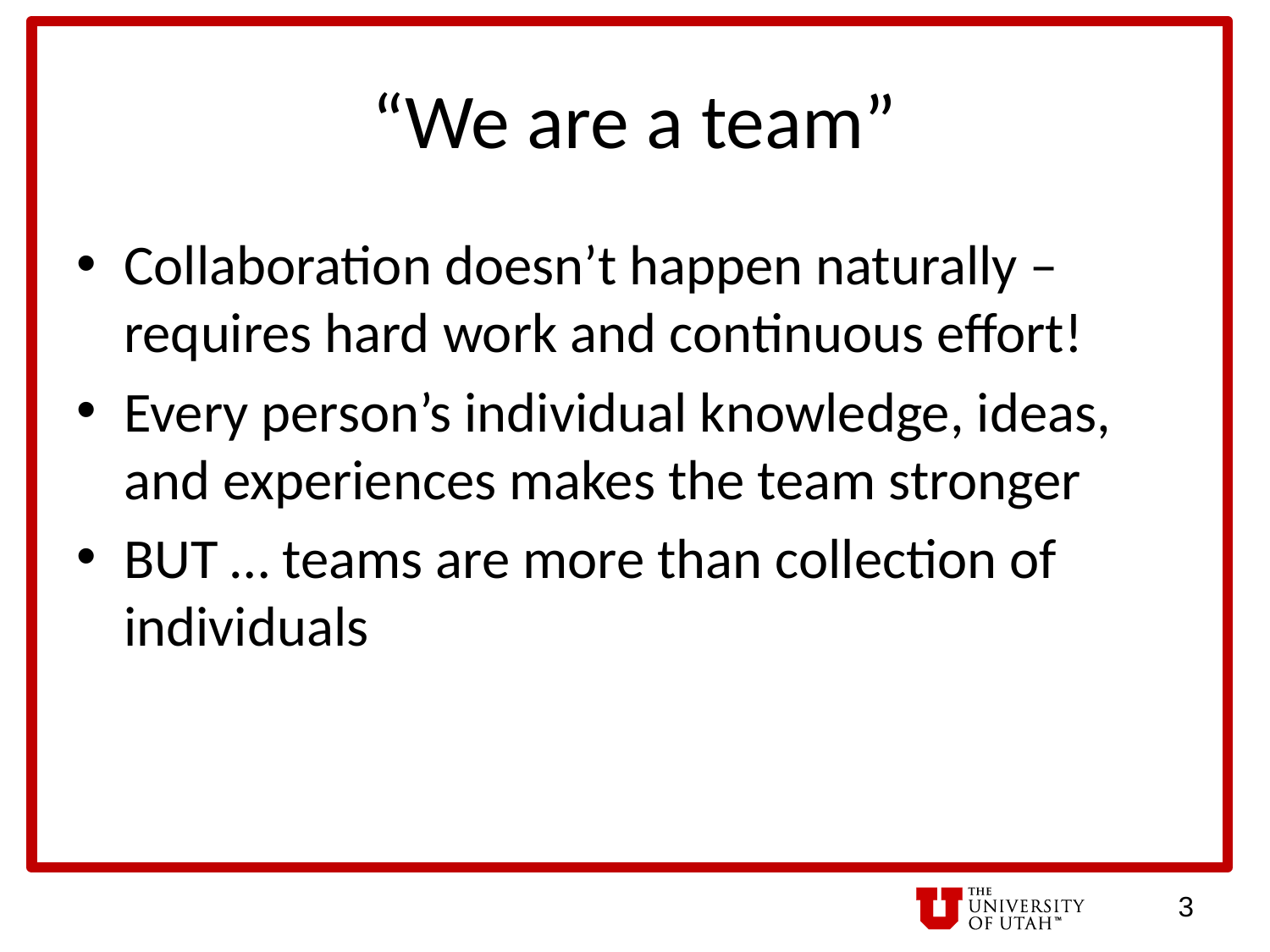

# “We are a team”
Collaboration doesn’t happen naturally – requires hard work and continuous effort!
Every person’s individual knowledge, ideas, and experiences makes the team stronger
BUT … teams are more than collection of individuals

3